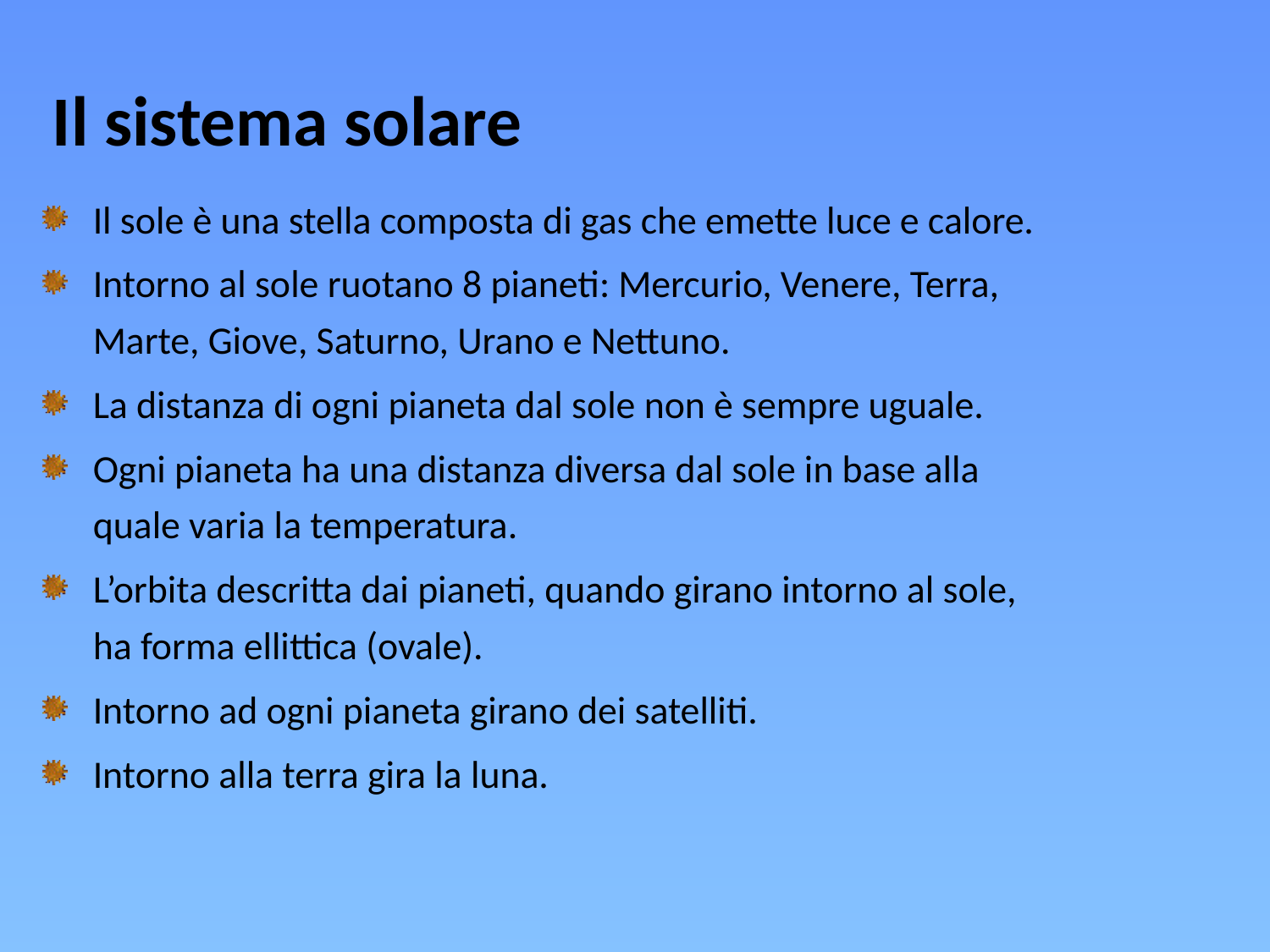

# Il sistema solare
Il sole è una stella composta di gas che emette luce e calore.
Intorno al sole ruotano 8 pianeti: Mercurio, Venere, Terra, Marte, Giove, Saturno, Urano e Nettuno.
La distanza di ogni pianeta dal sole non è sempre uguale.
Ogni pianeta ha una distanza diversa dal sole in base alla quale varia la temperatura.
L’orbita descritta dai pianeti, quando girano intorno al sole, ha forma ellittica (ovale).
Intorno ad ogni pianeta girano dei satelliti.
Intorno alla terra gira la luna.